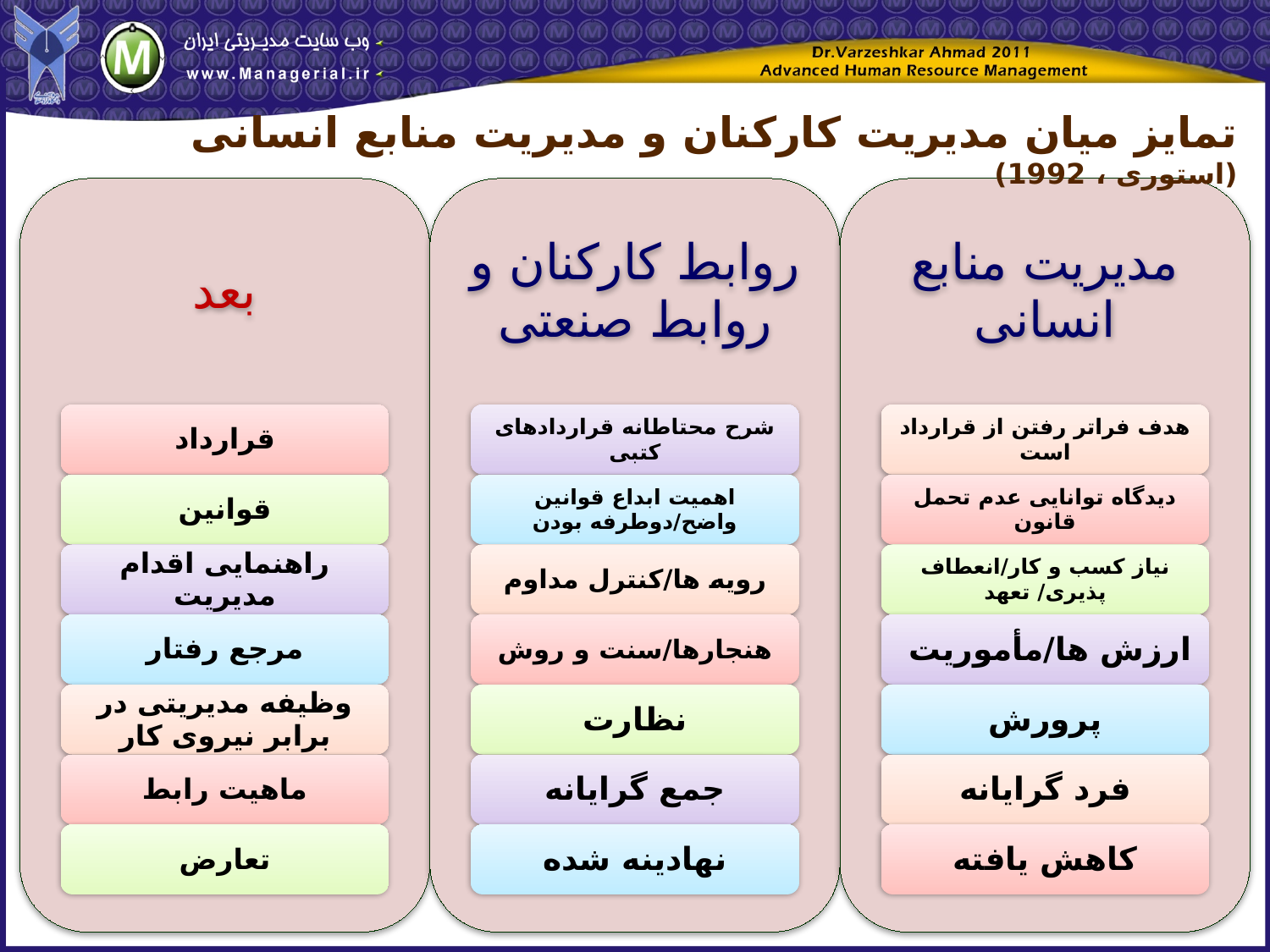

تمایز میان مدیریت کارکنان و مدیریت منابع انسانی (استوری ، 1992)
بعد
قرارداد
روابط کارکنان و روابط صنعتی
شرح محتاطانه قراردادهای کتبی
رویه ها/کنترل مداوم
مدیریت منابع انسانی
هدف فراتر رفتن از قرارداد است
قوانین
راهنمایی اقدام مدیریت
مرجع رفتار
وظیفه مدیریتی در برابر نیروی کار
ماهیت رابط
تعارض
اهمیت ابداع قوانین واضح/دوطرفه بودن
هنجارها/سنت و روش
نظارت
جمع گرایانه
نهادینه شده
دیدگاه توانایی عدم تحمل قانون
نیاز کسب و کار/انعطاف پذیری/ تعهد
پرورش
فرد گرایانه
کاهش یافته
 ارزش ها/مأموریت